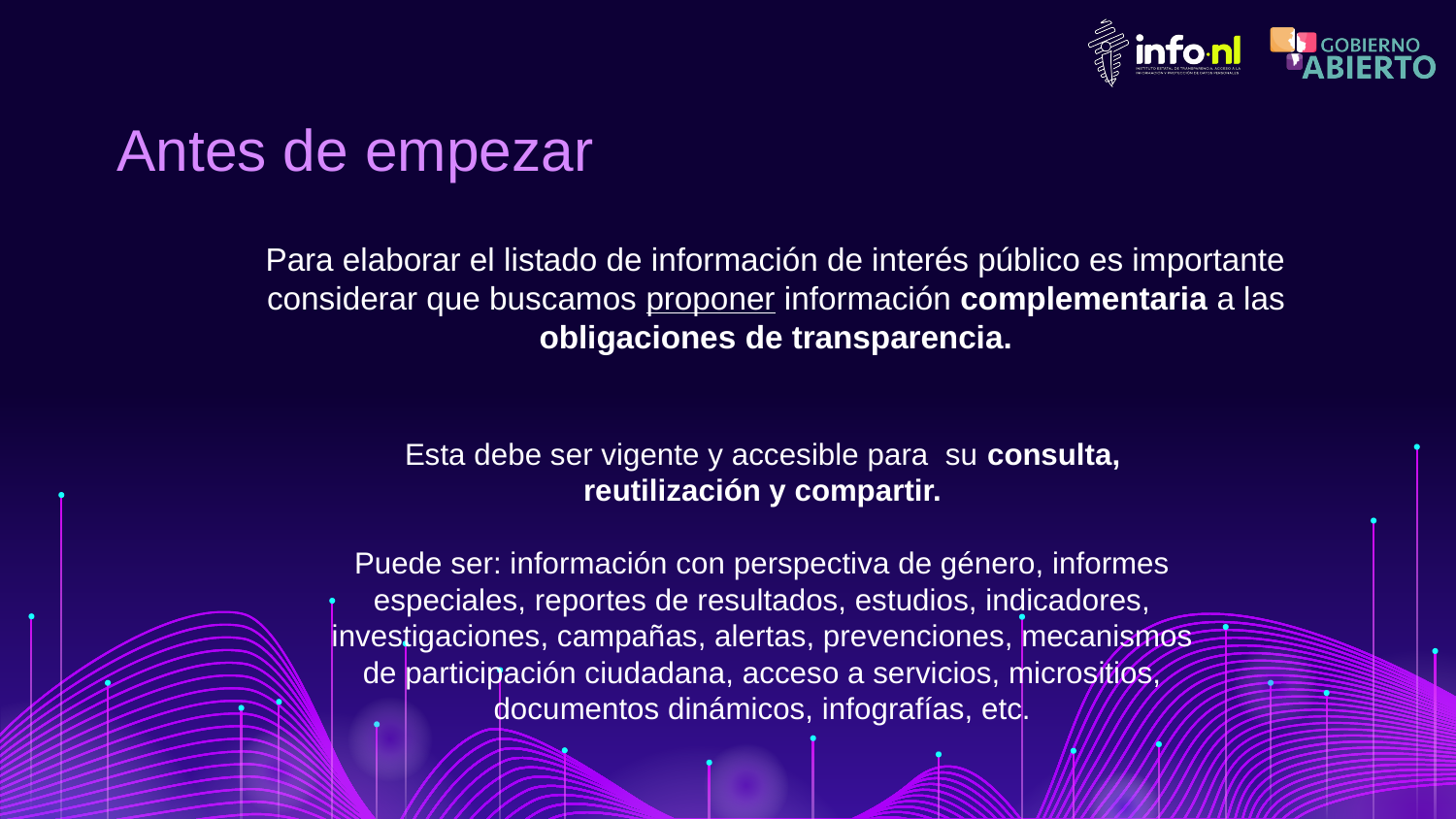

# Antes de empezar
Para elaborar el listado de información de interés público es importante considerar que buscamos proponer información complementaria a las obligaciones de transparencia.

Esta debe ser vigente y accesible para  su consulta, reutilización y compartir.

Puede ser: información con perspectiva de género, informes especiales, reportes de resultados, estudios, indicadores, investigaciones, campañas, alertas, prevenciones, mecanismos de participación ciudadana, acceso a servicios, micrositios, documentos dinámicos, infografías, etc.